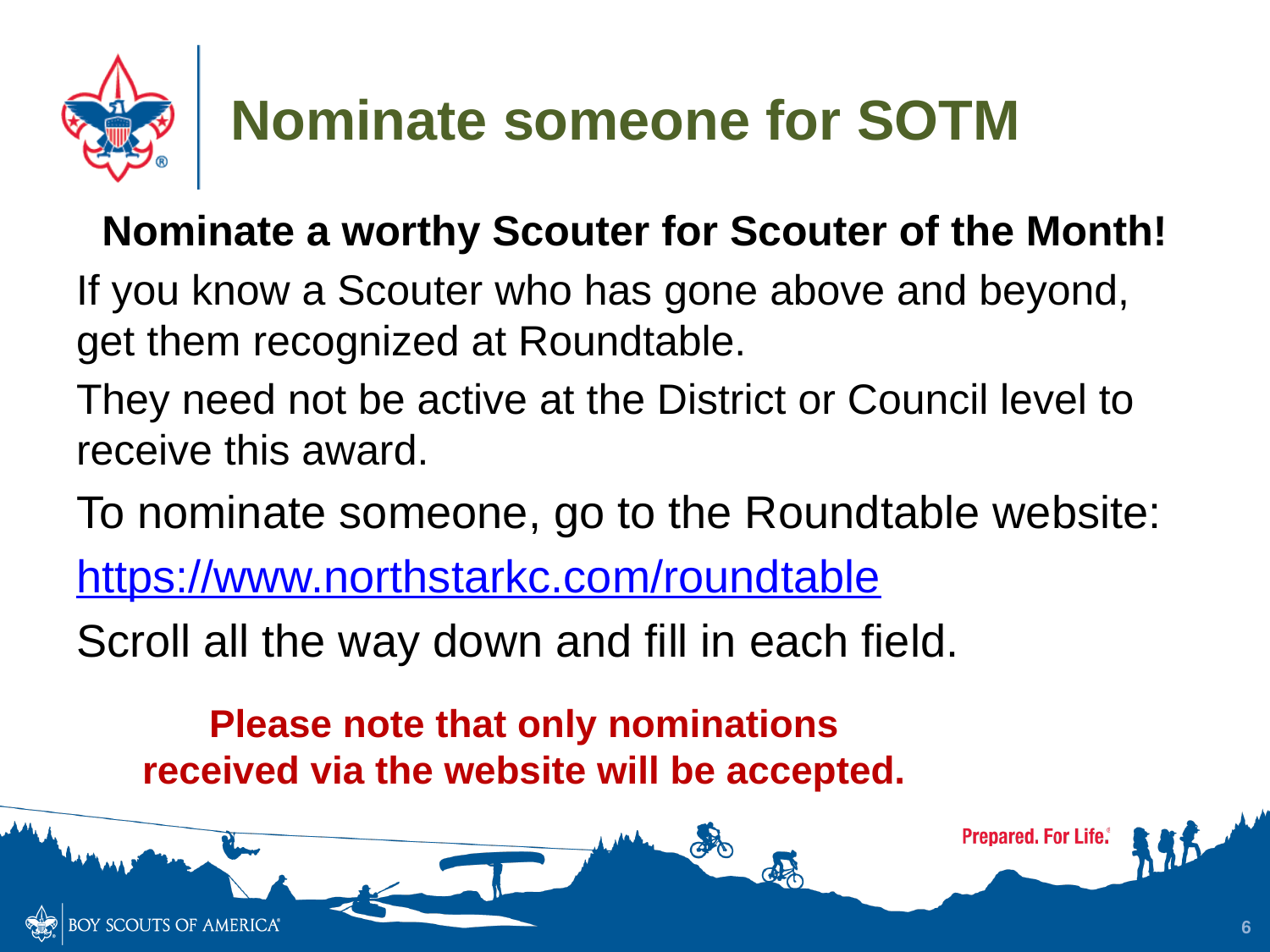

# Nominate someone for SOTM
Nominate a worthy Scouter for Scouter of the Month!
If you know a Scouter who has gone above and beyond, get them recognized at Roundtable.
They need not be active at the District or Council level to receive this award.
To nominate someone, go to the Roundtable website:
https://www.northstarkc.com/roundtable
Scroll all the way down and fill in each field.
Please note that only nominations received via the website will be accepted.
6